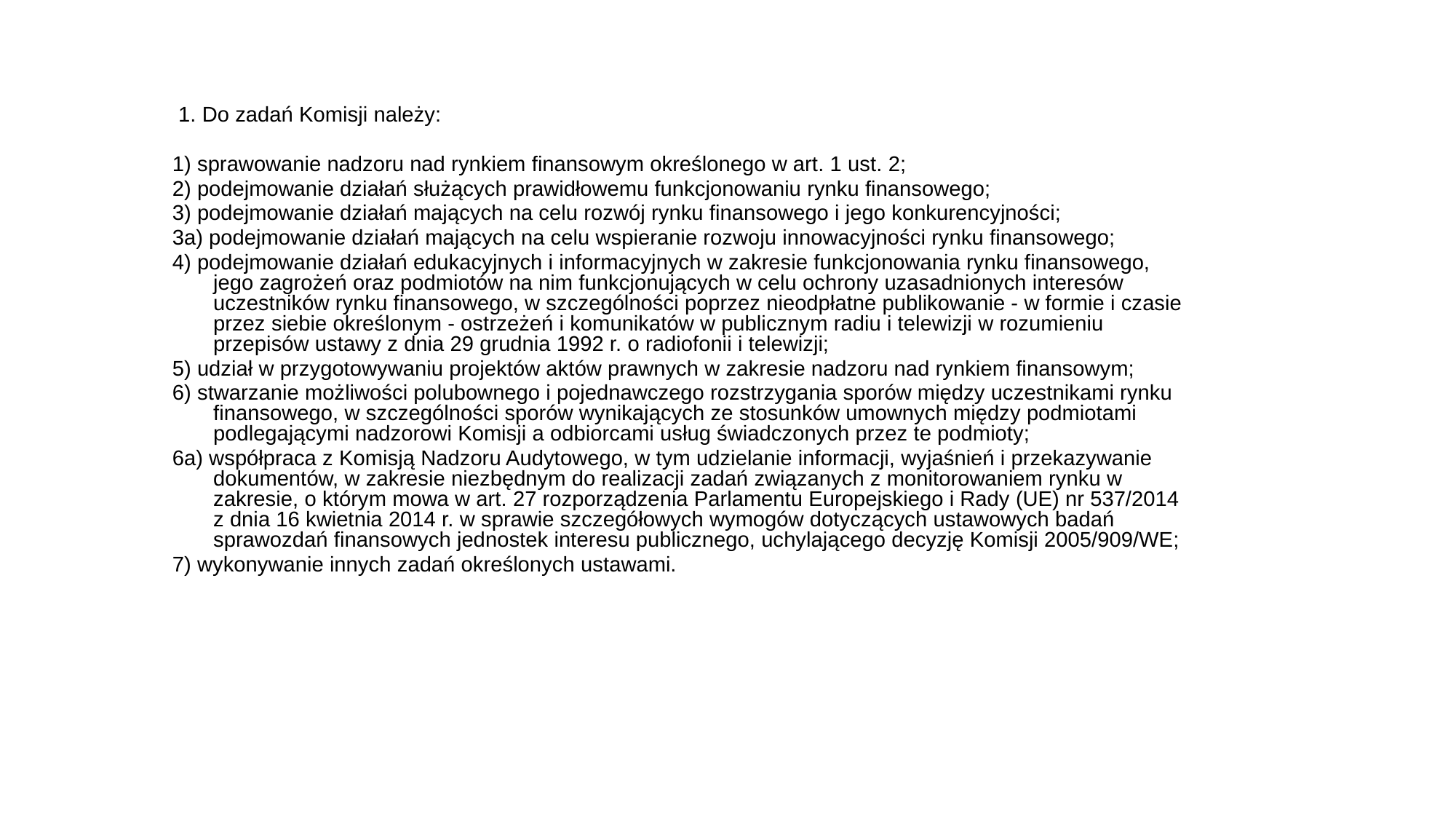

1. Do zadań Komisji należy:

1) sprawowanie nadzoru nad rynkiem finansowym określonego w art. 1 ust. 2;
2) podejmowanie działań służących prawidłowemu funkcjonowaniu rynku finansowego;
3) podejmowanie działań mających na celu rozwój rynku finansowego i jego konkurencyjności;
3a) podejmowanie działań mających na celu wspieranie rozwoju innowacyjności rynku finansowego;
4) podejmowanie działań edukacyjnych i informacyjnych w zakresie funkcjonowania rynku finansowego, jego zagrożeń oraz podmiotów na nim funkcjonujących w celu ochrony uzasadnionych interesów uczestników rynku finansowego, w szczególności poprzez nieodpłatne publikowanie - w formie i czasie przez siebie określonym - ostrzeżeń i komunikatów w publicznym radiu i telewizji w rozumieniu przepisów ustawy z dnia 29 grudnia 1992 r. o radiofonii i telewizji;
5) udział w przygotowywaniu projektów aktów prawnych w zakresie nadzoru nad rynkiem finansowym;
6) stwarzanie możliwości polubownego i pojednawczego rozstrzygania sporów między uczestnikami rynku finansowego, w szczególności sporów wynikających ze stosunków umownych między podmiotami podlegającymi nadzorowi Komisji a odbiorcami usług świadczonych przez te podmioty;
6a) współpraca z Komisją Nadzoru Audytowego, w tym udzielanie informacji, wyjaśnień i przekazywanie dokumentów, w zakresie niezbędnym do realizacji zadań związanych z monitorowaniem rynku w zakresie, o którym mowa w art. 27 rozporządzenia Parlamentu Europejskiego i Rady (UE) nr 537/2014 z dnia 16 kwietnia 2014 r. w sprawie szczegółowych wymogów dotyczących ustawowych badań sprawozdań finansowych jednostek interesu publicznego, uchylającego decyzję Komisji 2005/909/WE;
7) wykonywanie innych zadań określonych ustawami.